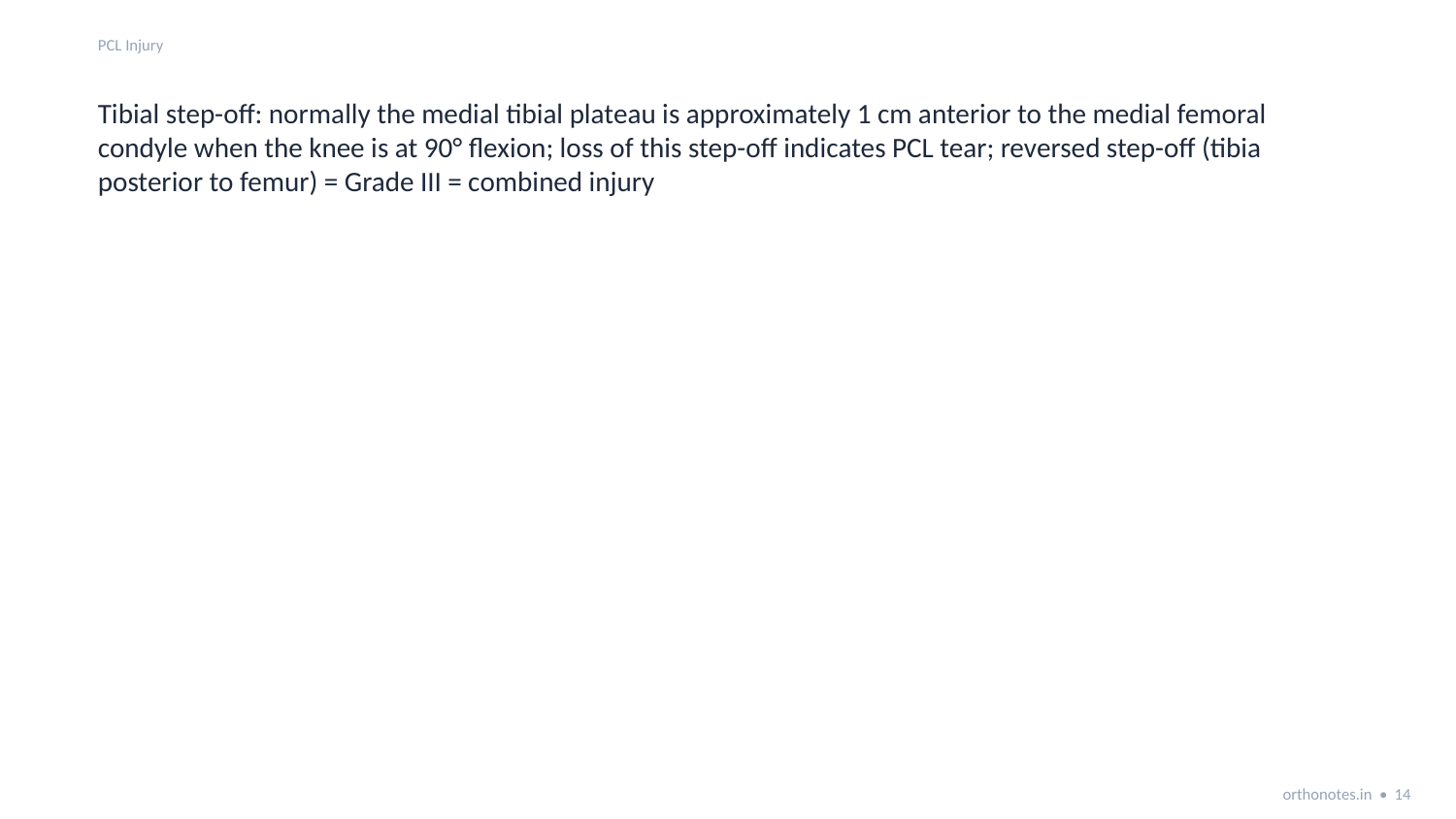

PCL Injury
Tibial step-off: normally the medial tibial plateau is approximately 1 cm anterior to the medial femoral condyle when the knee is at 90° flexion; loss of this step-off indicates PCL tear; reversed step-off (tibia posterior to femur) = Grade III = combined injury
orthonotes.in  •  14